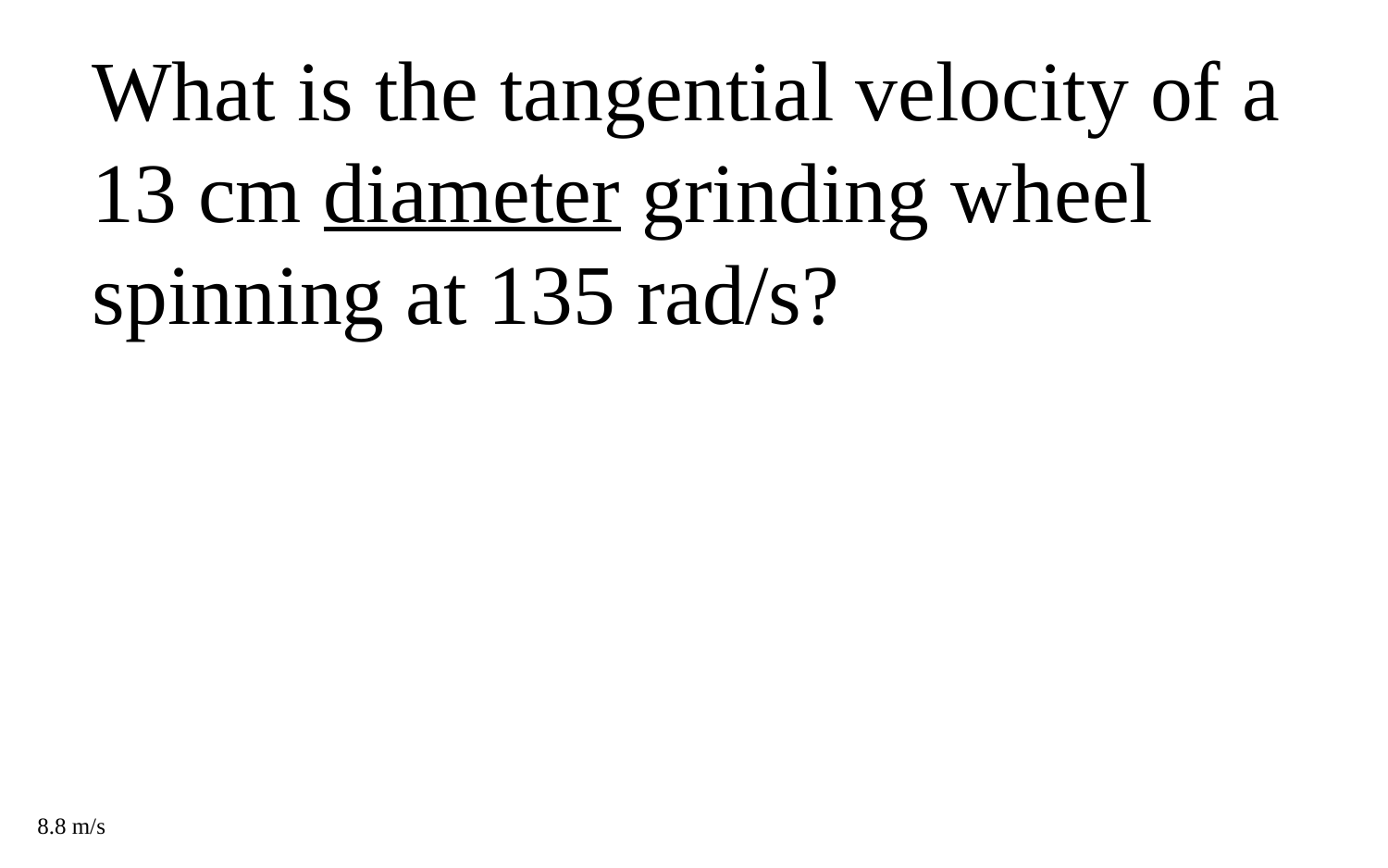

What is the tangential velocity of a 13 cm diameter grinding wheel spinning at 135 rad/s?
8.8 m/s